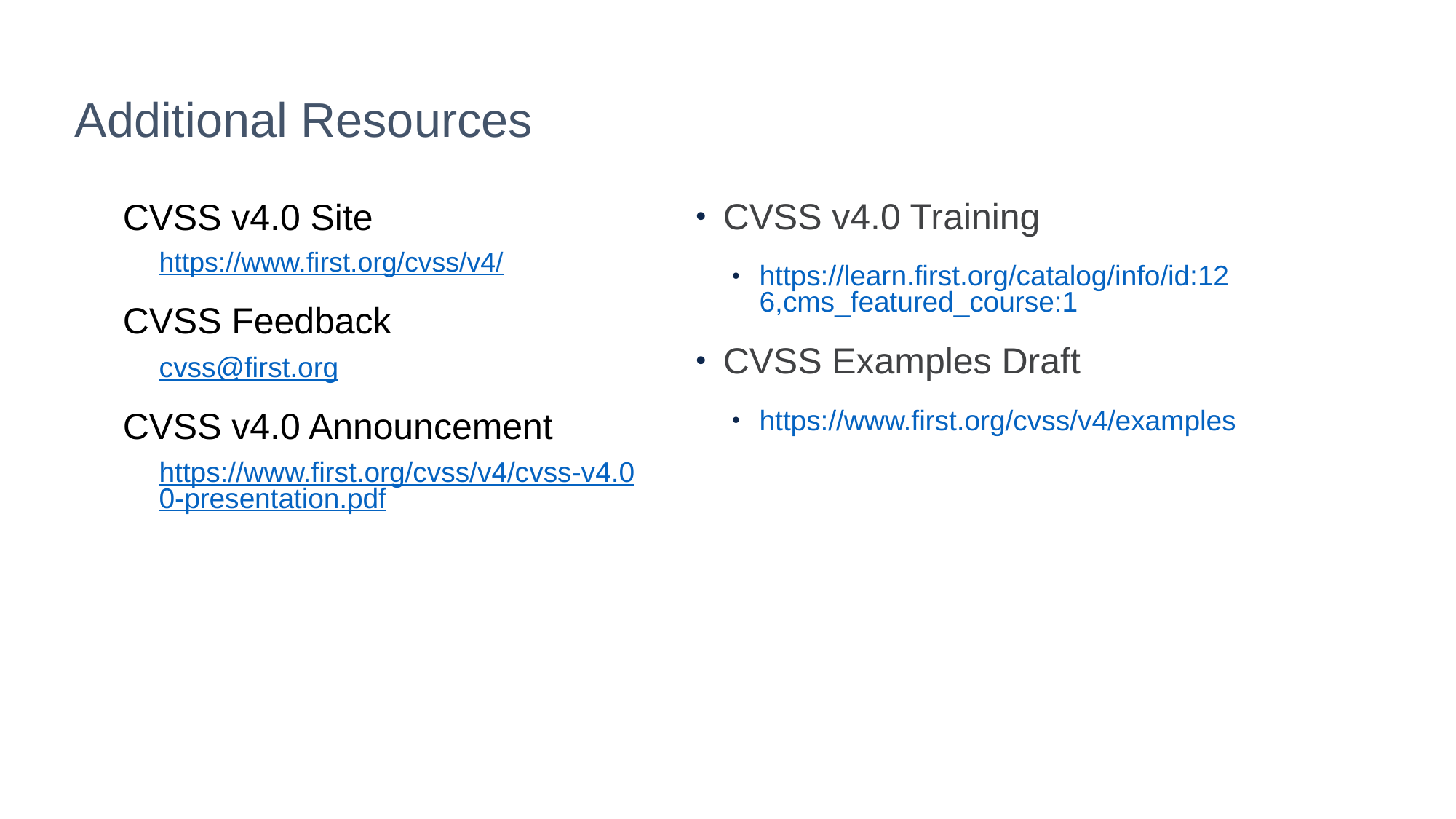

Additional Resources
CVSS v4.0 Training
https://learn.first.org/catalog/info/id:126,cms_featured_course:1
CVSS Examples Draft
https://www.first.org/cvss/v4/examples
CVSS v4.0 Site
https://www.first.org/cvss/v4/
CVSS Feedback
cvss@first.org
CVSS v4.0 Announcement
https://www.first.org/cvss/v4/cvss-v4.00-presentation.pdf